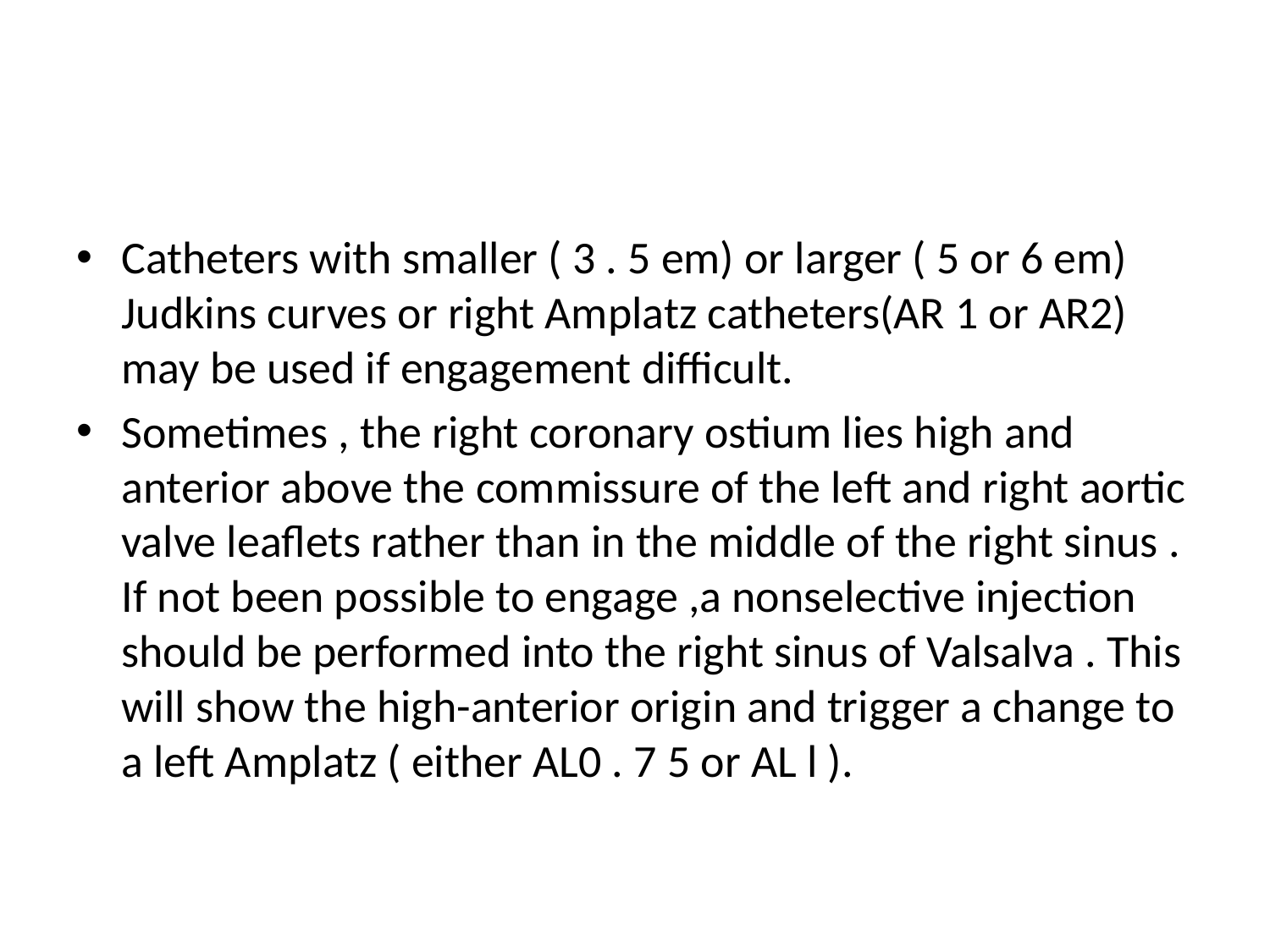

#
Catheters with smaller ( 3 . 5 em) or larger ( 5 or 6 em) Judkins curves or right Amplatz catheters(AR 1 or AR2) may be used if engagement difficult.
Sometimes , the right coronary ostium lies high and anterior above the commissure of the left and right aortic valve leaflets rather than in the middle of the right sinus . If not been possible to engage ,a nonselective injection should be performed into the right sinus of Valsalva . This will show the high-anterior origin and trigger a change to a left Amplatz ( either AL0 . 7 5 or AL l ).